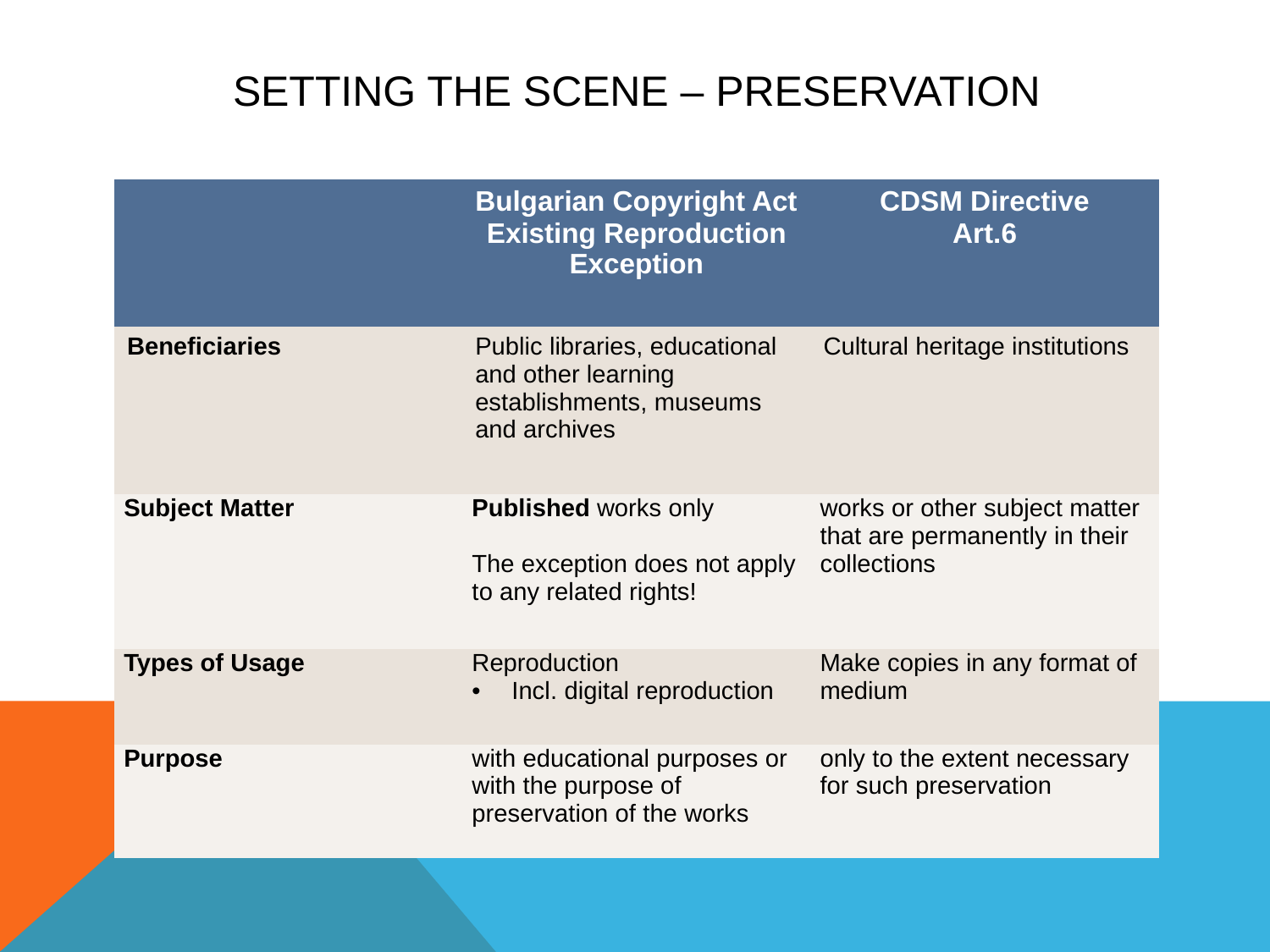

# Setting the scene – preservation
|  | Bulgarian Copyright Act Existing Reproduction Exception | CDSM Directive Art.6 |
| --- | --- | --- |
| Beneficiaries | Public libraries, educational and other learning establishments, museums and archives | Cultural heritage institutions |
| Subject Matter | Published works only   The exception does not apply to any related rights! | works or other subject matter that are permanently in their collections |
| Types of Usage | Reproduction Incl. digital reproduction | Make copies in any format of medium |
| Purpose | with educational purposes or with the purpose of preservation of the works | only to the extent necessary for such preservation |